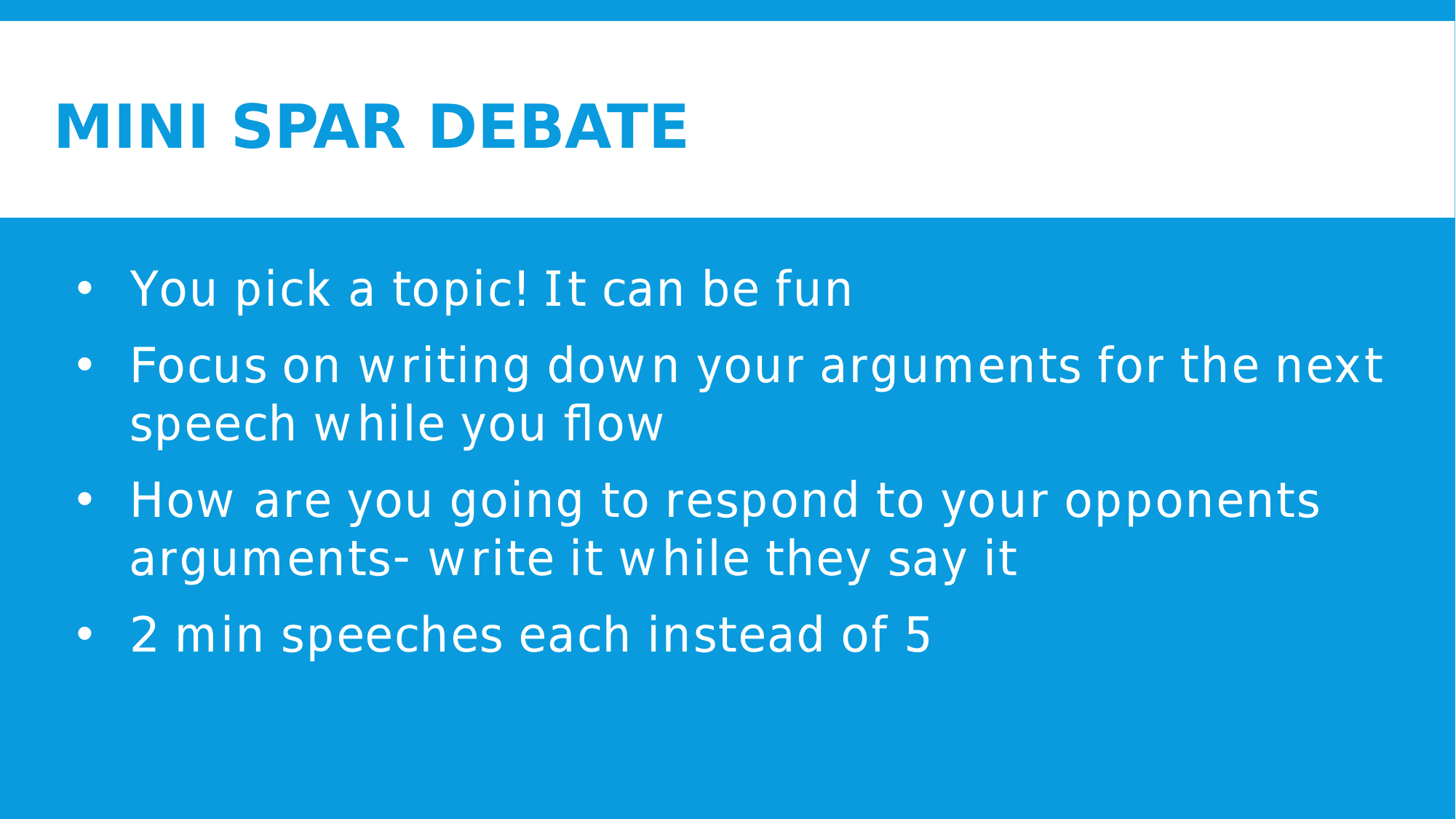

# MINI SPAR DEBATE

You pick a topic! It can be fun
Focus on writing down your arguments for the next speech while you flow
How are you going to respond to your opponents arguments- write it while they say it
2 min speeches each instead of 5